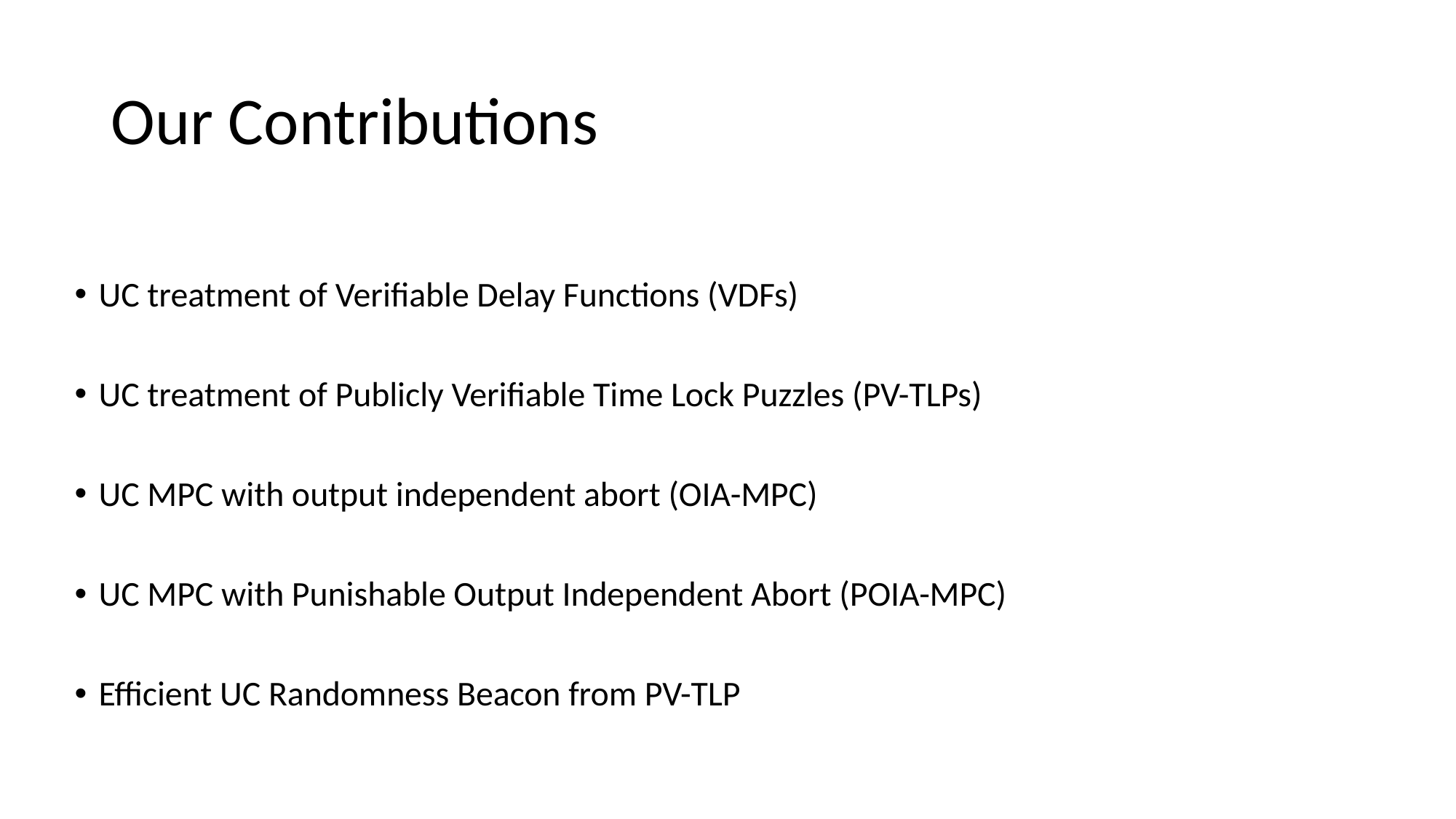

# Our Contributions

UC treatment of Verifiable Delay Functions (VDFs)

UC treatment of Publicly Verifiable Time Lock Puzzles (PV-TLPs)

UC MPC with output independent abort (OIA-MPC)

UC MPC with Punishable Output Independent Abort (POIA-MPC)

Efficient UC Randomness Beacon from PV-TLP